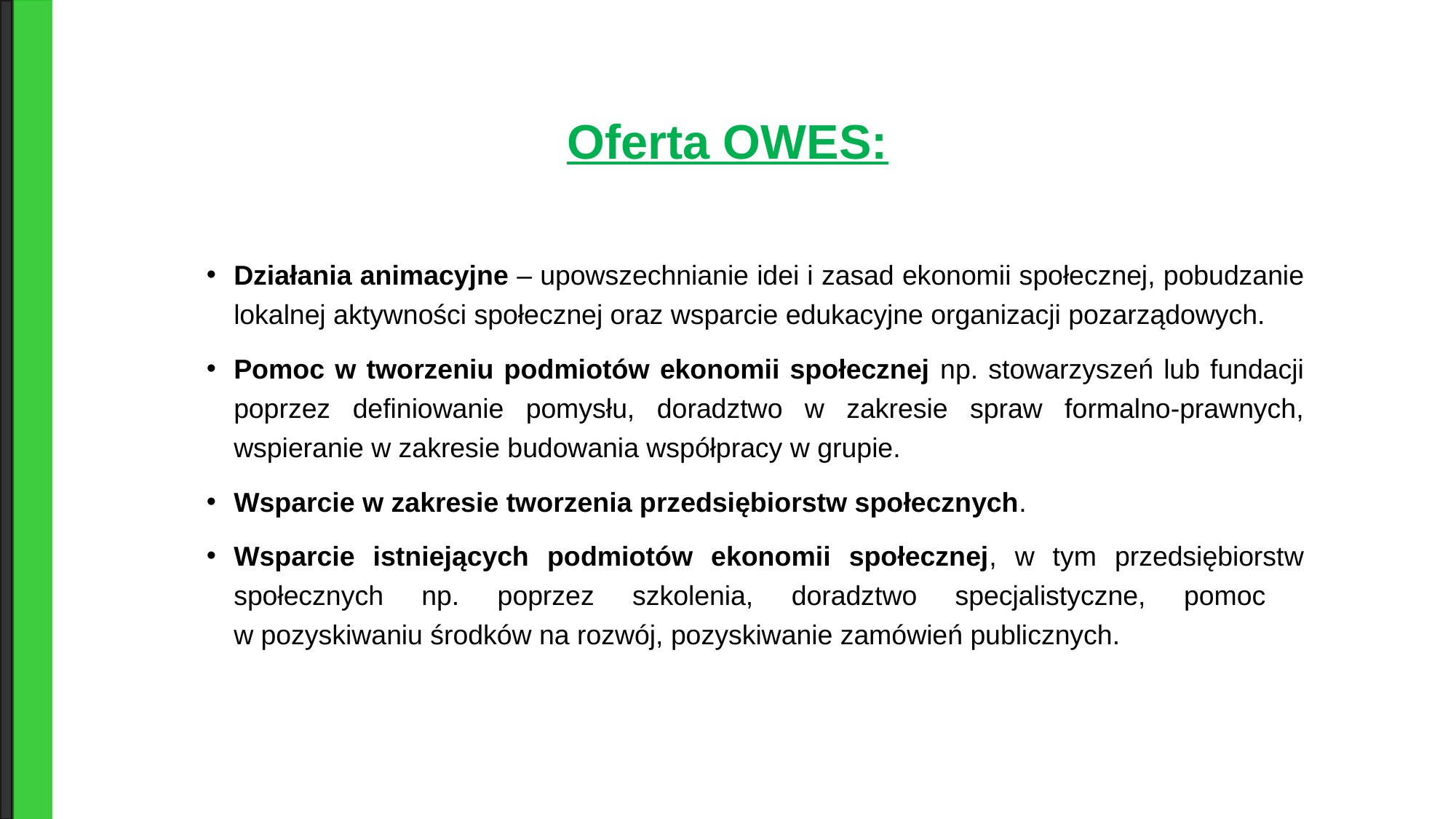

# Oferta OWES:
Działania animacyjne – upowszechnianie idei i zasad ekonomii społecznej, pobudzanie lokalnej aktywności społecznej oraz wsparcie edukacyjne organizacji pozarządowych.
Pomoc w tworzeniu podmiotów ekonomii społecznej np. stowarzyszeń lub fundacji poprzez definiowanie pomysłu, doradztwo w zakresie spraw formalno-prawnych, wspieranie w zakresie budowania współpracy w grupie.
Wsparcie w zakresie tworzenia przedsiębiorstw społecznych.
Wsparcie istniejących podmiotów ekonomii społecznej, w tym przedsiębiorstw społecznych np. poprzez szkolenia, doradztwo specjalistyczne, pomoc
w pozyskiwaniu środków na rozwój, pozyskiwanie zamówień publicznych.